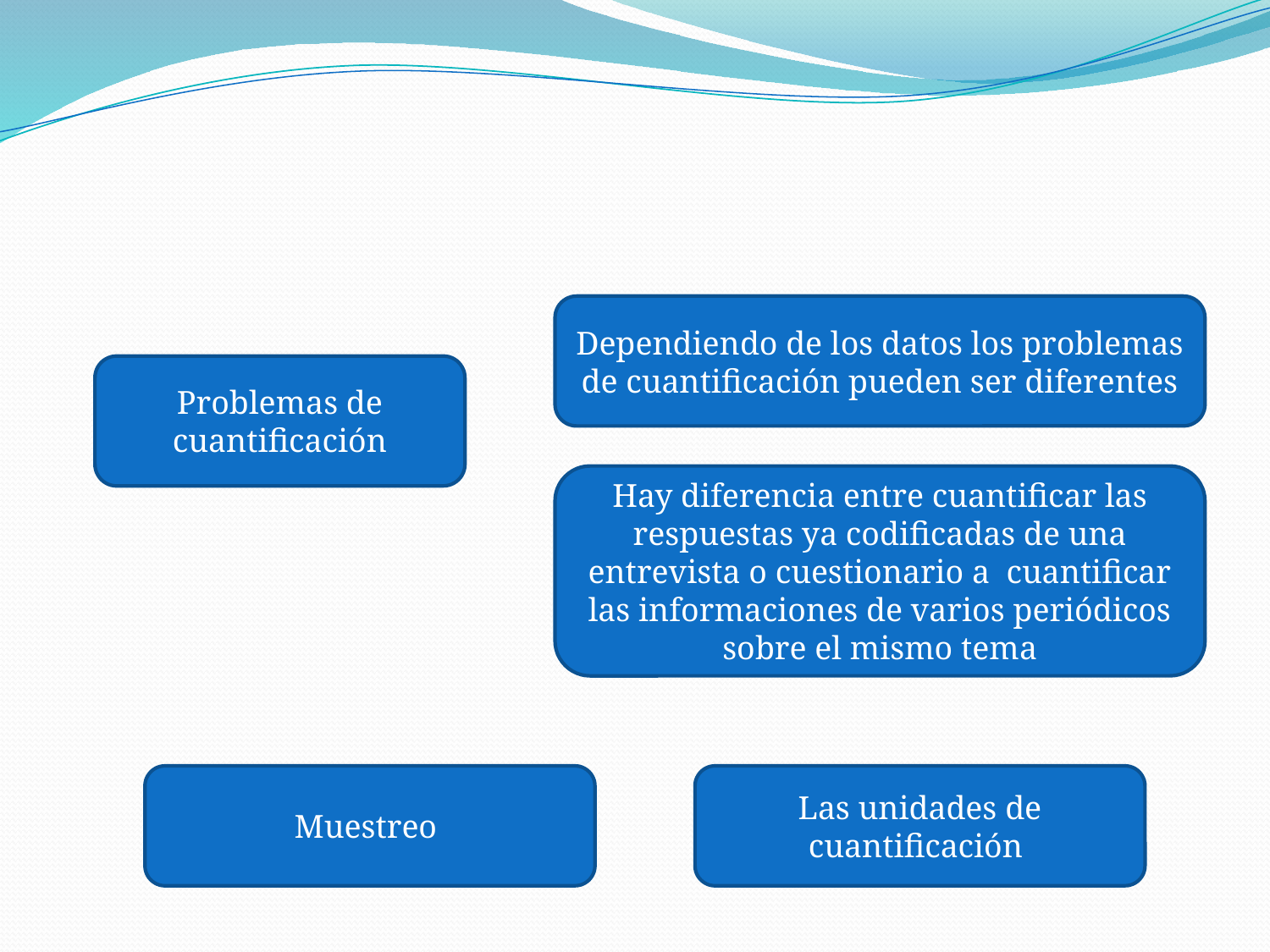

#
Dependiendo de los datos los problemas de cuantificación pueden ser diferentes
Problemas de cuantificación
Hay diferencia entre cuantificar las respuestas ya codificadas de una entrevista o cuestionario a  cuantificar las informaciones de varios periódicos sobre el mismo tema
Muestreo
Las unidades de cuantificación